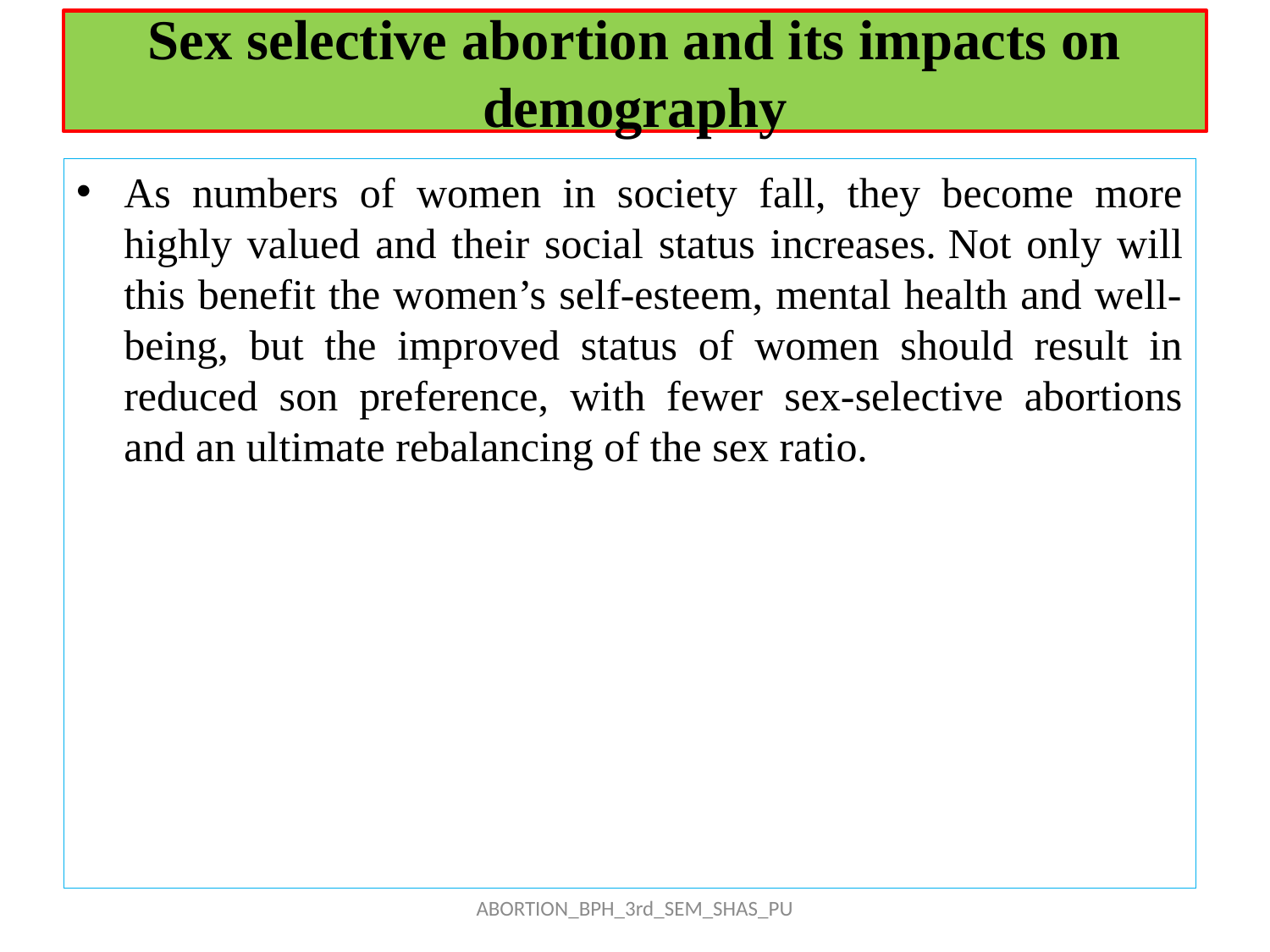

# Sex selective abortion and its impacts on demography
As numbers of women in society fall, they become more highly valued and their social status increases. Not only will this benefit the women’s self-esteem, mental health and well-being, but the improved status of women should result in reduced son preference, with fewer sex-selective abortions and an ultimate rebalancing of the sex ratio.

ABORTION_BPH_3rd_SEM_SHAS_PU
31